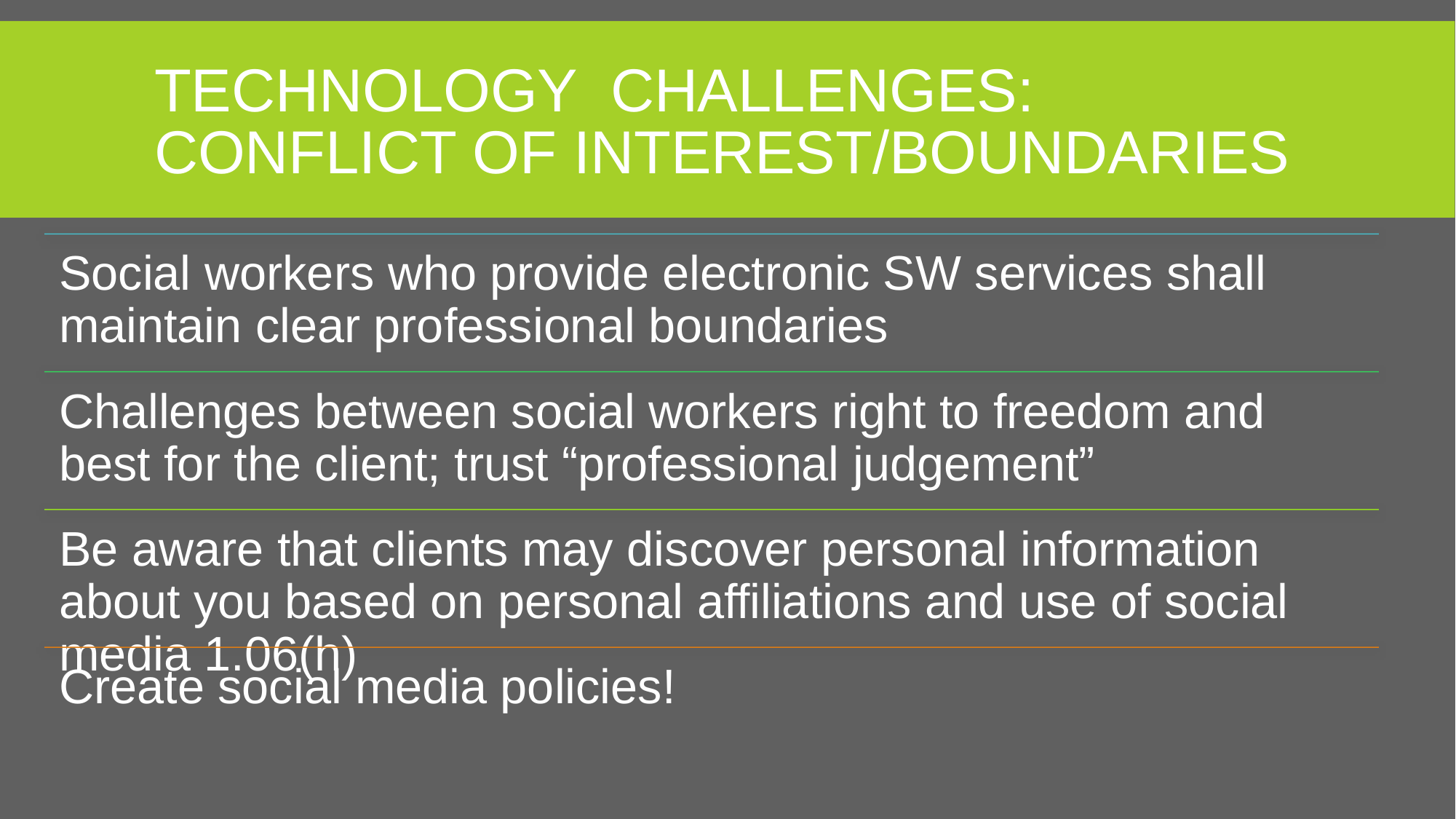

# Technology  Challenges: Conflict of interest/boundaries
Social workers who provide electronic SW services shall maintain clear professional boundaries
Challenges between social workers right to freedom and best for the client; trust “professional judgement”
Be aware that clients may discover personal information about you based on personal affiliations and use of social media 1.06(h)
Create social media policies!